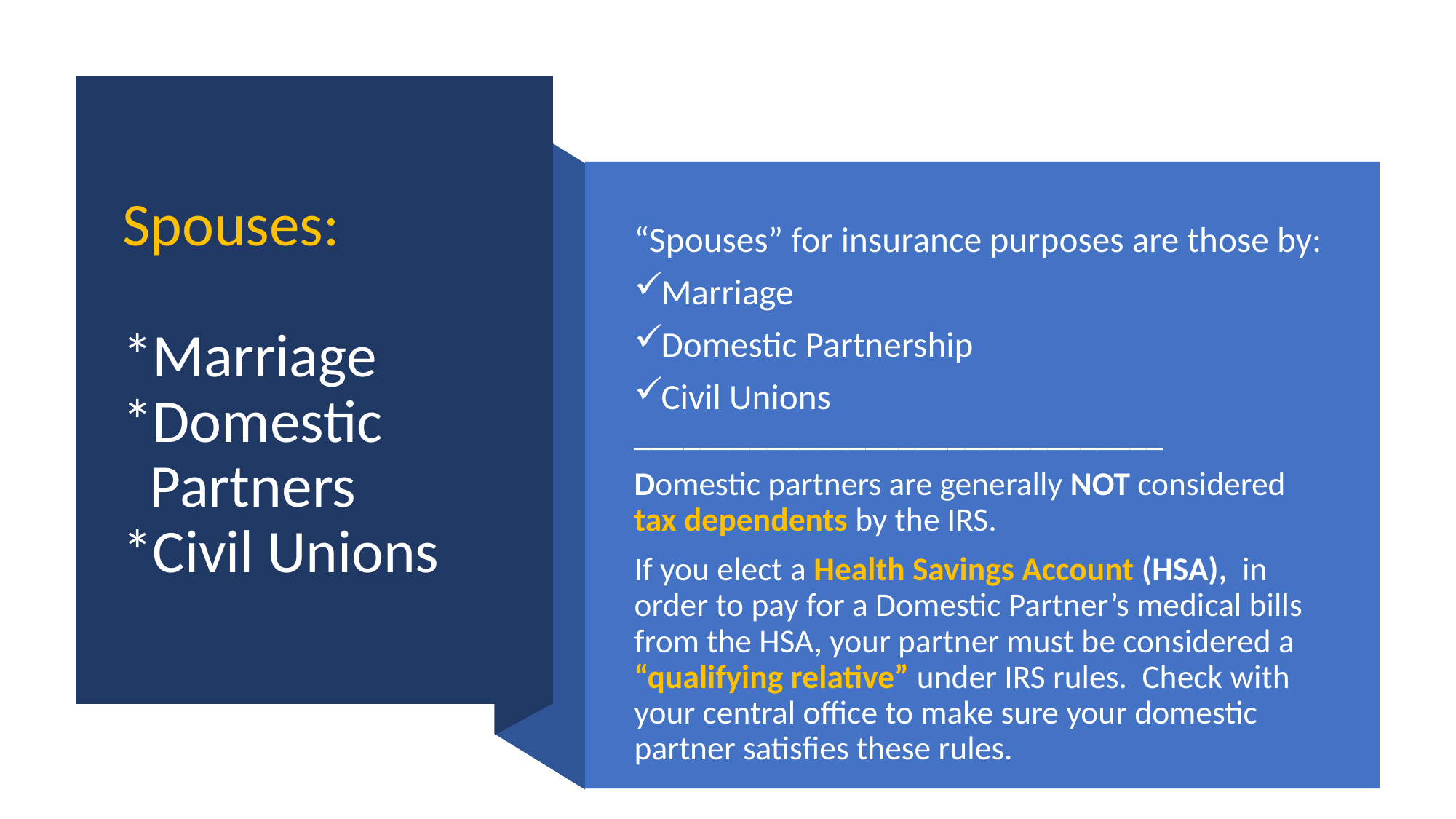

# Spouses: *Marriage *Domestic Partners *Civil Unions

“Spouses” for insurance purposes are those by:
Marriage
Domestic Partnership
Civil Unions
________________________________
Domestic partners are generally NOT considered tax dependents by the IRS.
If you elect a Health Savings Account (HSA),  in order to pay for a Domestic Partner’s medical bills from the HSA, your partner must be considered a “qualifying relative” under IRS rules.  Check with your central office to make sure your domestic partner satisfies these rules.